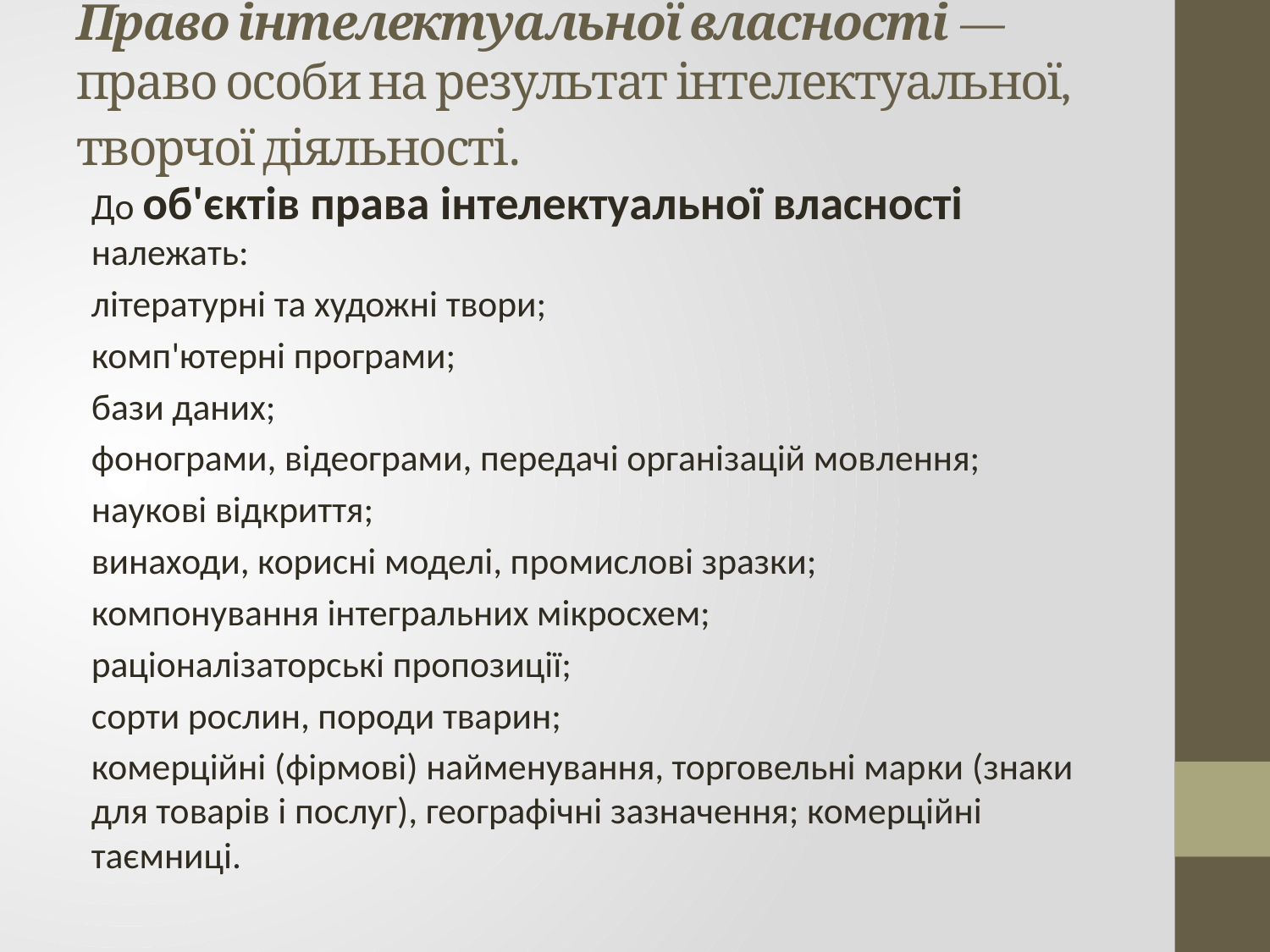

# Право інтелектуальної власності — право особи на результат ін­телектуальної, творчої діяльності.
До об'єктів права інтелектуальної власності належать:
літературні та художні твори;
комп'ютерні програми;
бази даних;
фонограми, відеограми, передачі організацій мов­лення;
наукові відкриття;
винаходи, корисні моделі, про­мислові зразки;
компонування інтегральних мікросхем;
раціоналізаторські пропозиції;
сорти рослин, породи тва­рин;
комерційні (фірмові) найменування, торговельні мар­ки (знаки для товарів і послуг), географічні зазначення; комерційні таємниці.